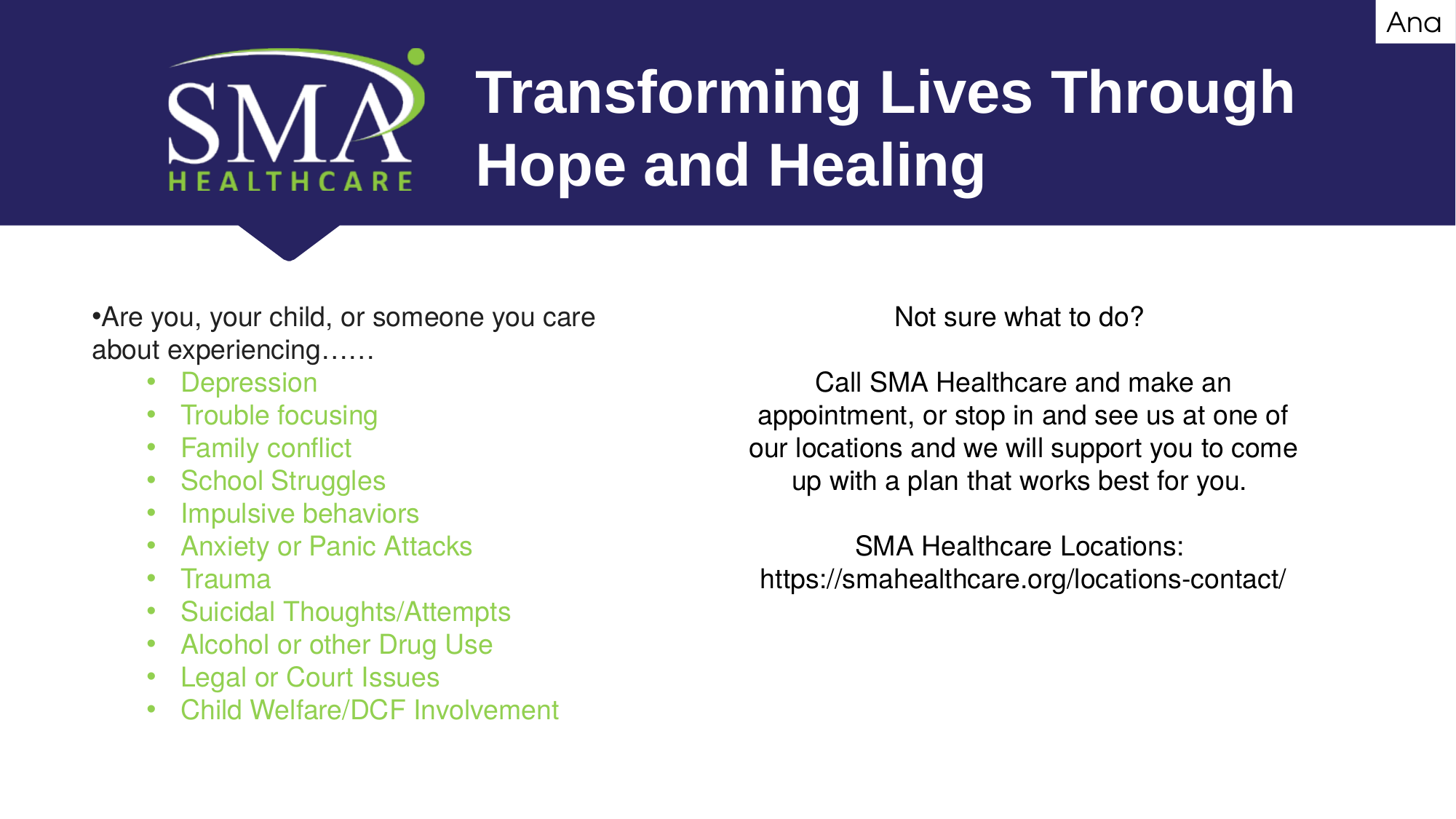

Ana
# Transforming Lives Through Hope and Healing
Are you, your child, or someone you care about experiencing……
Depression
Trouble focusing
Family conflict
School Struggles
Impulsive behaviors
Anxiety or Panic Attacks
Trauma
Suicidal Thoughts/Attempts
Alcohol or other Drug Use
Legal or Court Issues
Child Welfare/DCF Involvement

Not sure what to do?

Call SMA Healthcare and make an appointment, or stop in and see us at one of our locations and we will support you to come up with a plan that works best for you.

SMA Healthcare Locations: https://smahealthcare.org/locations-contact/